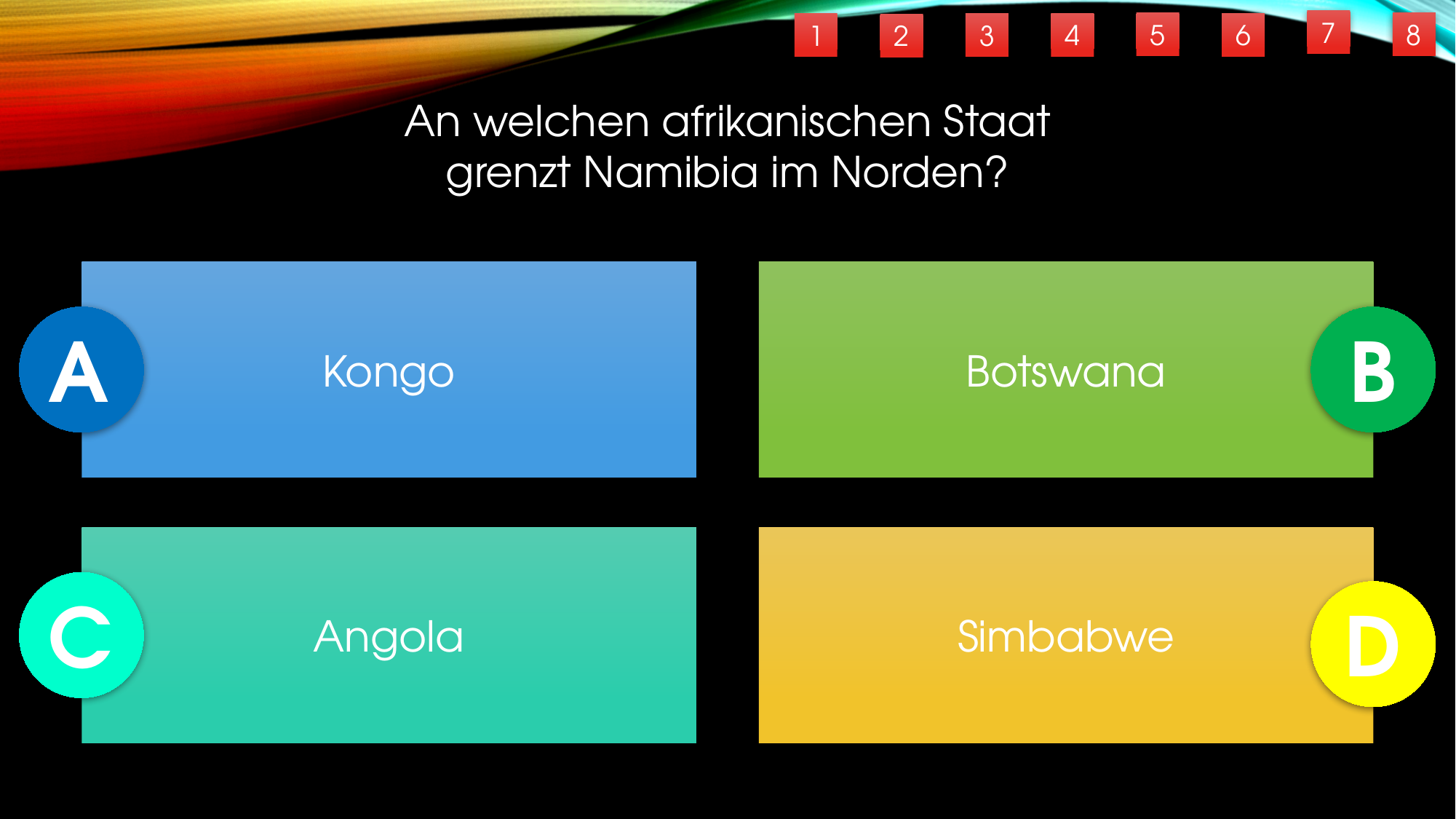

7
5
8
6
4
1
3
2
An welchen afrikanischen Staat
grenzt Namibia im Norden?
Kongo
Botswana
A
B
Angola
Simbabwe
C
D